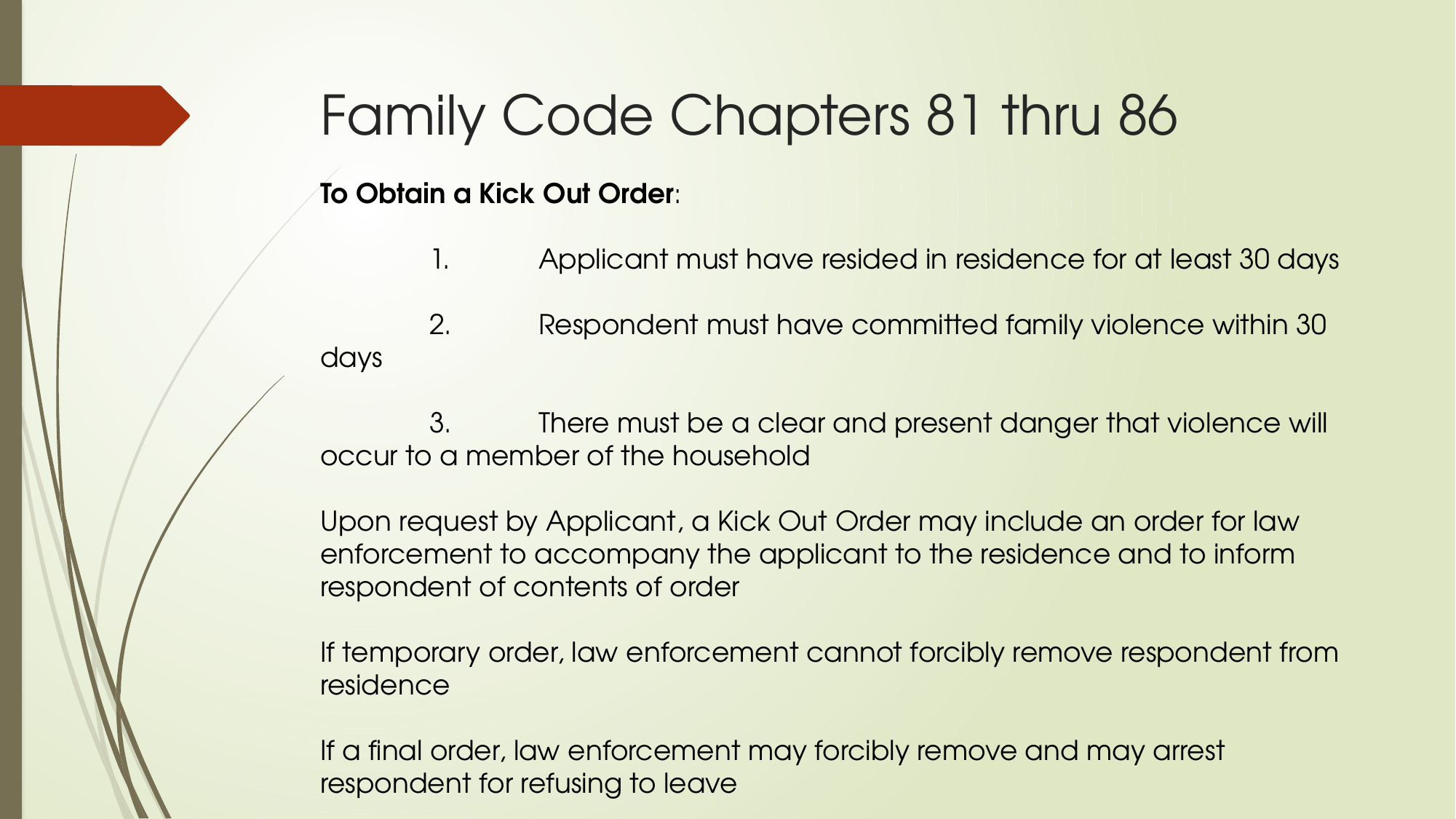

# Family Code Chapters 81 thru 86
To Obtain a Kick Out Order:

	1.  	Applicant must have resided in residence for at least 30 days

	2.	Respondent must have committed family violence within 30 days

	3.	There must be a clear and present danger that violence will occur to a member of the household

Upon request by Applicant, a Kick Out Order may include an order for law enforcement to accompany the applicant to the residence and to inform respondent of contents of order

If temporary order, law enforcement cannot forcibly remove respondent from residence

If a final order, law enforcement may forcibly remove and may arrest respondent for refusing to leave